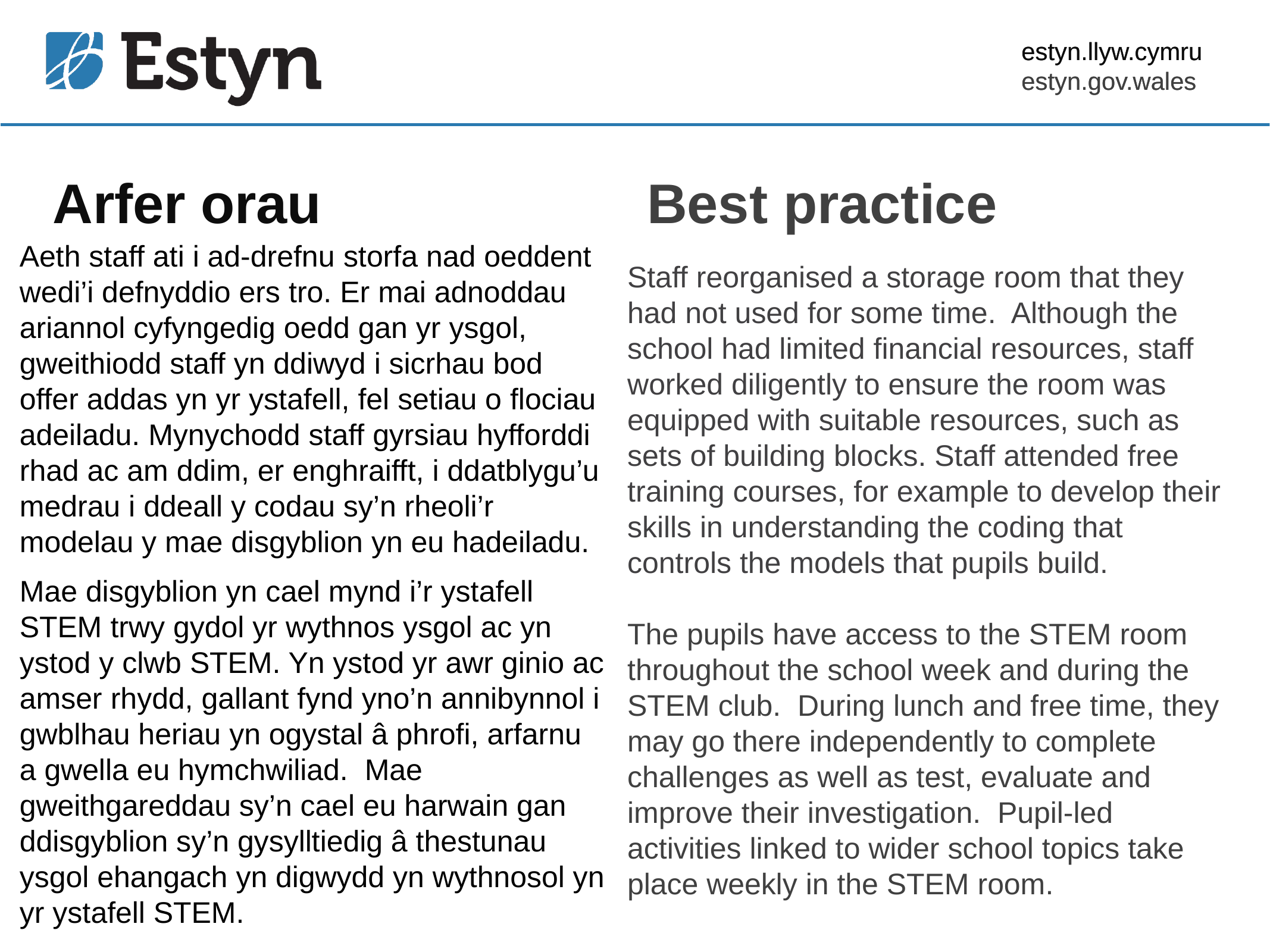

estyn.llyw.cymru
estyn.gov.wales
# Arfer orau
Best practice
Aeth staff ati i ad-drefnu storfa nad oeddent wedi’i defnyddio ers tro. Er mai adnoddau ariannol cyfyngedig oedd gan yr ysgol, gweithiodd staff yn ddiwyd i sicrhau bod offer addas yn yr ystafell, fel setiau o flociau adeiladu. Mynychodd staff gyrsiau hyfforddi rhad ac am ddim, er enghraifft, i ddatblygu’u medrau i ddeall y codau sy’n rheoli’r modelau y mae disgyblion yn eu hadeiladu.

Mae disgyblion yn cael mynd i’r ystafell STEM trwy gydol yr wythnos ysgol ac yn ystod y clwb STEM. Yn ystod yr awr ginio ac amser rhydd, gallant fynd yno’n annibynnol i gwblhau heriau yn ogystal â phrofi, arfarnu a gwella eu hymchwiliad.  Mae gweithgareddau sy’n cael eu harwain gan ddisgyblion sy’n gysylltiedig â thestunau ysgol ehangach yn digwydd yn wythnosol yn yr ystafell STEM.
Staff reorganised a storage room that they had not used for some time.  Although the school had limited financial resources, staff worked diligently to ensure the room was equipped with suitable resources, such as sets of building blocks. Staff attended free training courses, for example to develop their skills in understanding the coding that controls the models that pupils build.

The pupils have access to the STEM room throughout the school week and during the STEM club.  During lunch and free time, they may go there independently to complete challenges as well as test, evaluate and improve their investigation.  Pupil-led activities linked to wider school topics take place weekly in the STEM room.